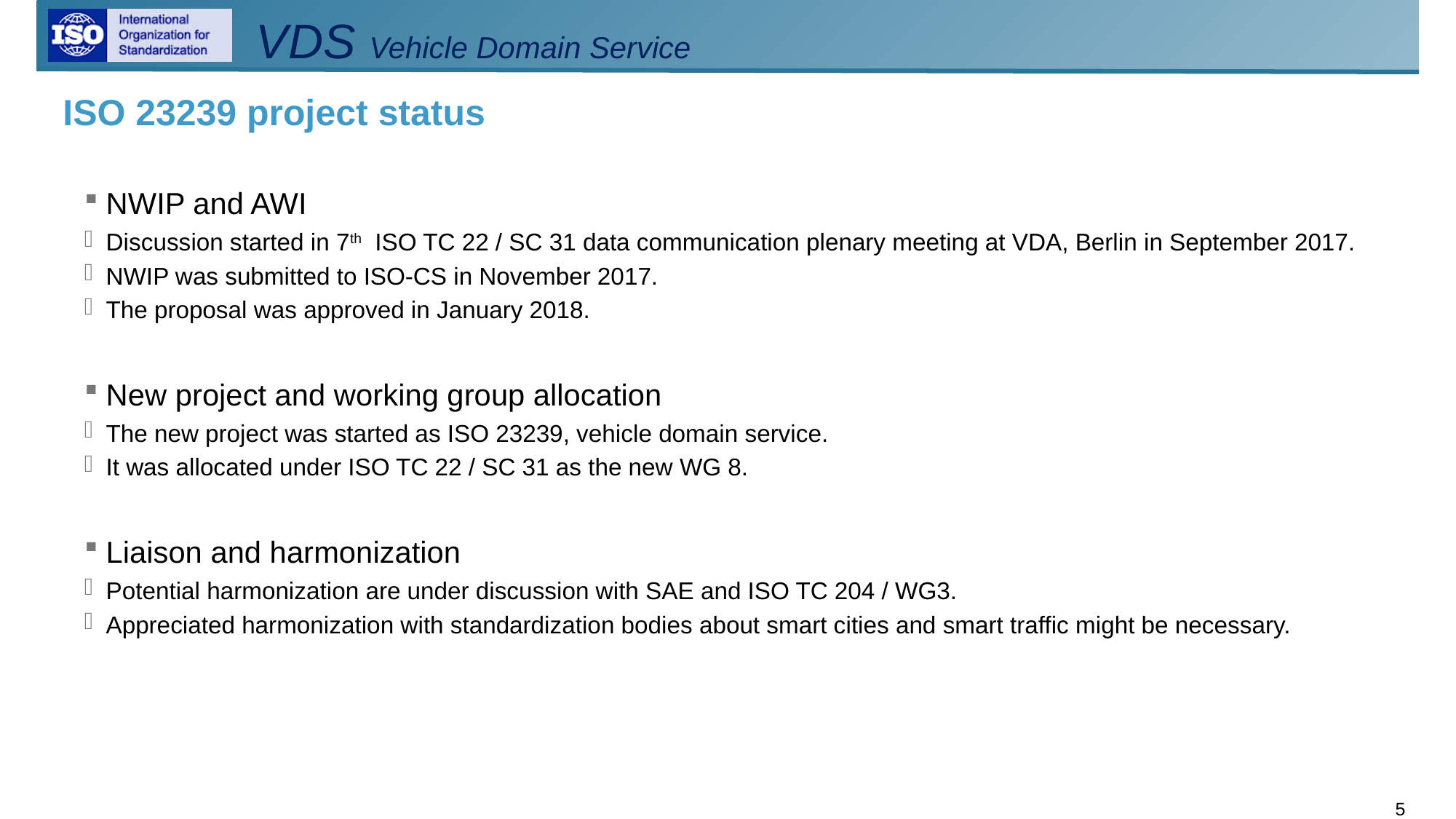

# ISO 23239 project status
NWIP and AWI
Discussion started in 7th  ISO TC 22 / SC 31 data communication plenary meeting at VDA, Berlin in September 2017.
NWIP was submitted to ISO-CS in November 2017.
The proposal was approved in January 2018.

New project and working group allocation
The new project was started as ISO 23239, vehicle domain service.
It was allocated under ISO TC 22 / SC 31 as the new WG 8.

Liaison and harmonization
Potential harmonization are under discussion with SAE and ISO TC 204 / WG3.
Appreciated harmonization with standardization bodies about smart cities and smart traffic might be necessary.

5